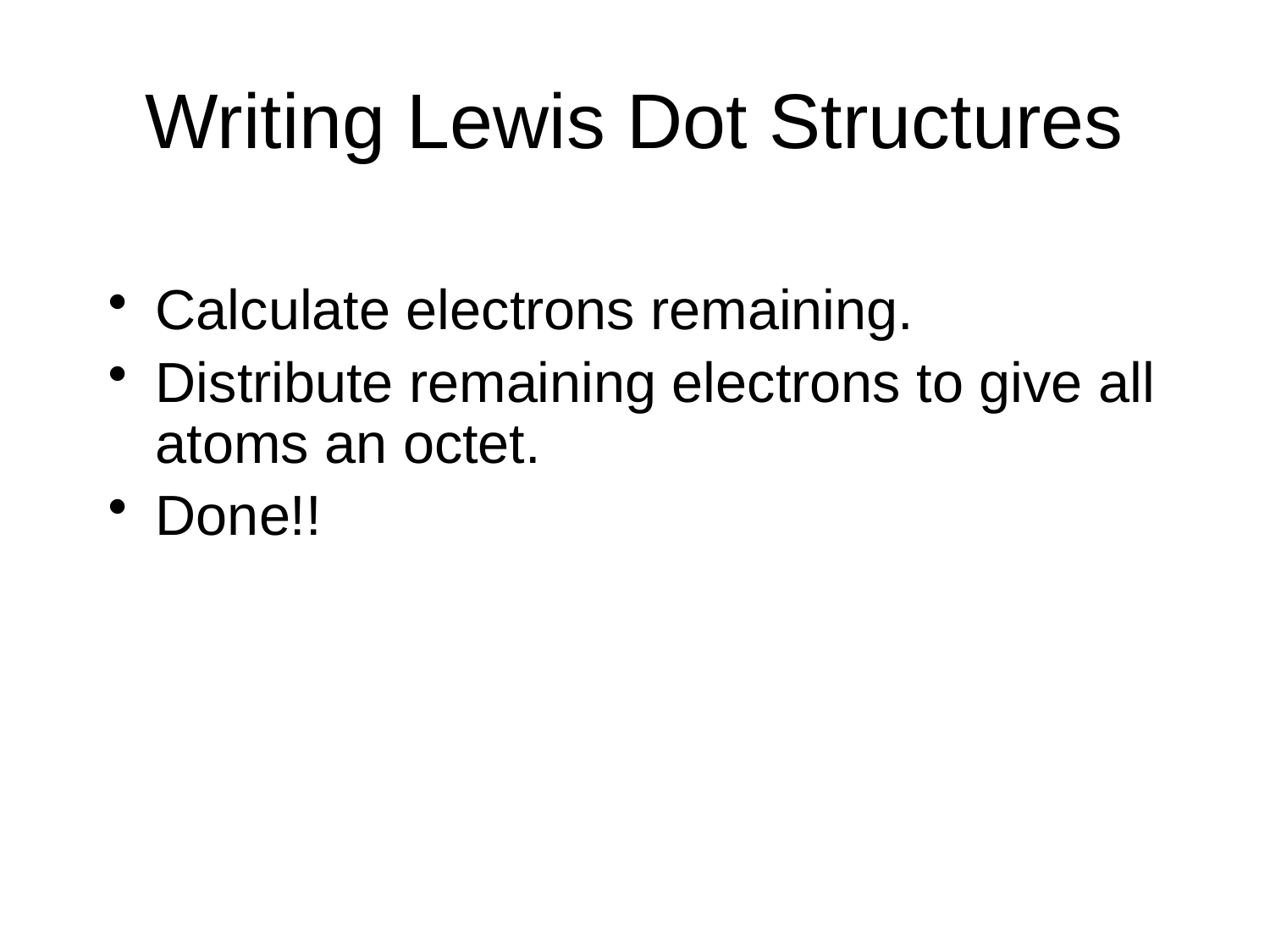

# Writing Lewis Dot Structures
Calculate electrons remaining.
Distribute remaining electrons to give all atoms an octet.
Done!!